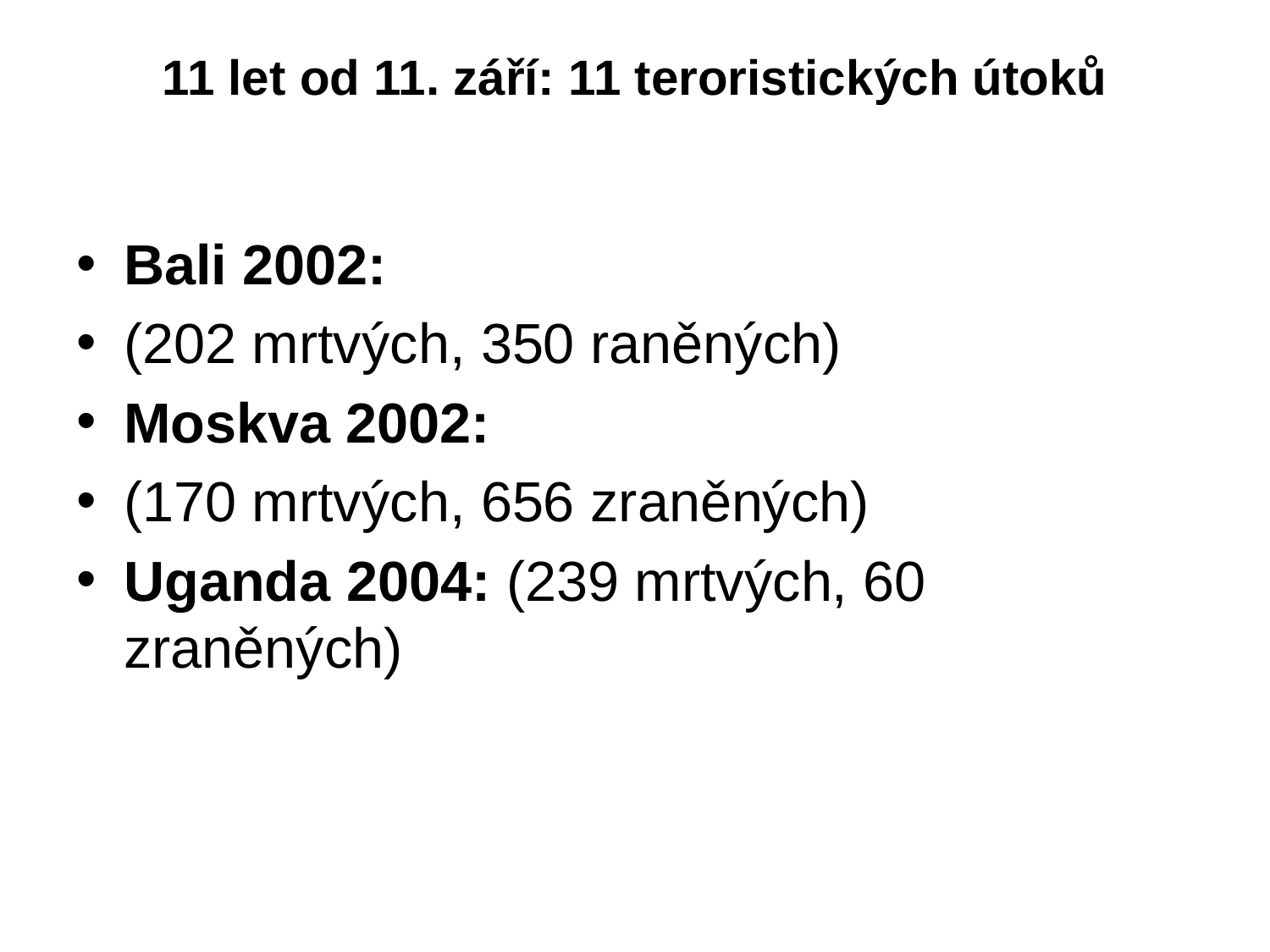

# 11 let od 11. září: 11 teroristických útoků
Bali 2002:
(202 mrtvých, 350 raněných)
Moskva 2002:
(170 mrtvých, 656 zraněných)
Uganda 2004: (239 mrtvých, 60 zraněných)